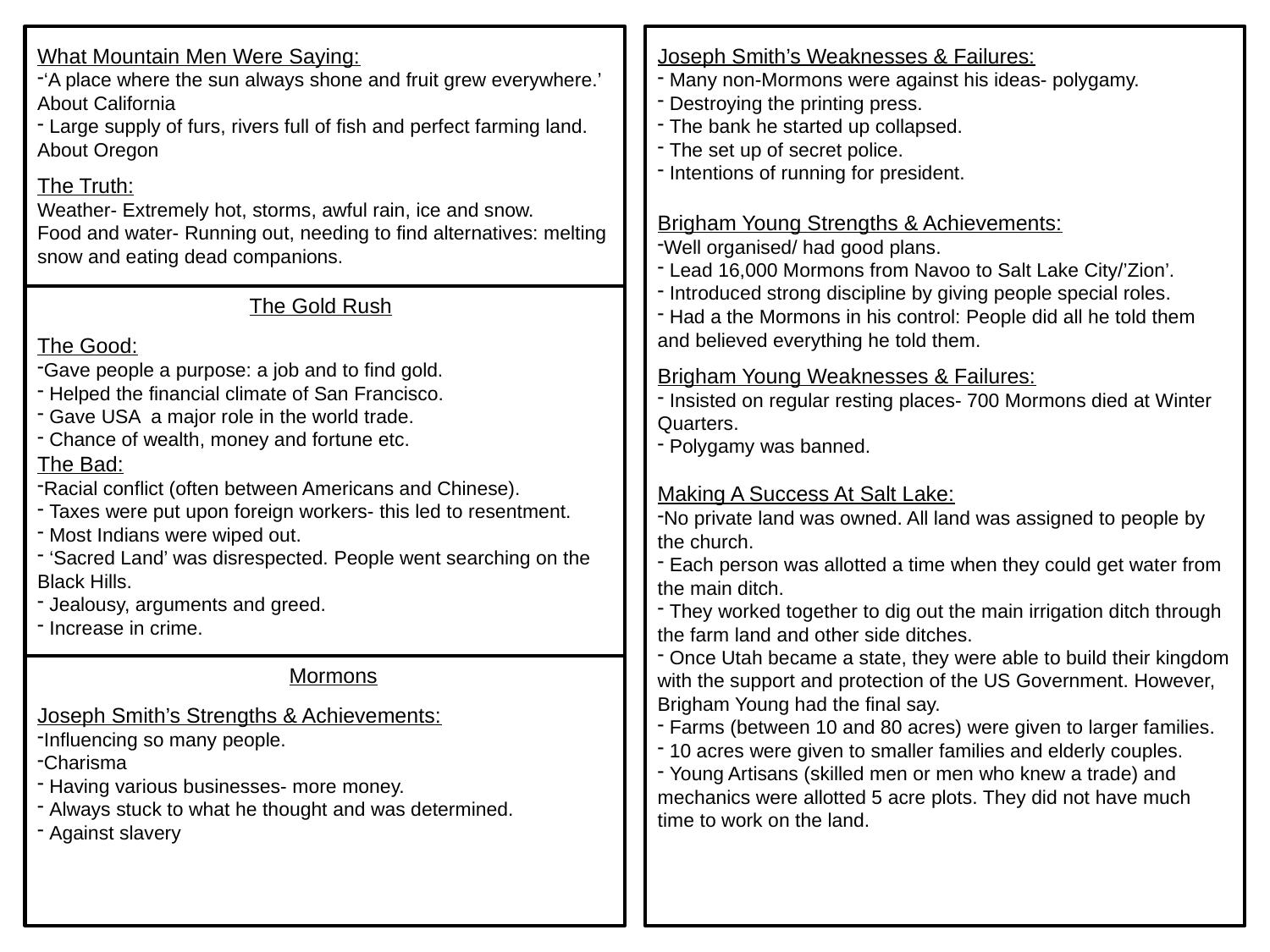

What Mountain Men Were Saying:
‘A place where the sun always shone and fruit grew everywhere.’ About California
 Large supply of furs, rivers full of fish and perfect farming land. About Oregon
Joseph Smith’s Weaknesses & Failures:
 Many non-Mormons were against his ideas- polygamy.
 Destroying the printing press.
 The bank he started up collapsed.
 The set up of secret police.
 Intentions of running for president.

Brigham Young Strengths & Achievements:
Well organised/ had good plans.
 Lead 16,000 Mormons from Navoo to Salt Lake City/’Zion’.
 Introduced strong discipline by giving people special roles.
 Had a the Mormons in his control: People did all he told them and believed everything he told them.

The Truth:
Weather- Extremely hot, storms, awful rain, ice and snow.
Food and water- Running out, needing to find alternatives: melting snow and eating dead companions.

The Gold Rush
The Good:
Gave people a purpose: a job and to find gold.
 Helped the financial climate of San Francisco.
 Gave USA  a major role in the world trade.
 Chance of wealth, money and fortune etc.
The Bad:
Racial conflict (often between Americans and Chinese).
 Taxes were put upon foreign workers- this led to resentment.
 Most Indians were wiped out.
 ‘Sacred Land’ was disrespected. People went searching on the Black Hills.
 Jealousy, arguments and greed.
 Increase in crime.
Brigham Young Weaknesses & Failures:
 Insisted on regular resting places- 700 Mormons died at Winter Quarters.
 Polygamy was banned.

Making A Success At Salt Lake:
No private land was owned. All land was assigned to people by the church.
 Each person was allotted a time when they could get water from the main ditch.
 They worked together to dig out the main irrigation ditch through the farm land and other side ditches.
 Once Utah became a state, they were able to build their kingdom with the support and protection of the US Government. However, Brigham Young had the final say.
 Farms (between 10 and 80 acres) were given to larger families.
 10 acres were given to smaller families and elderly couples.
 Young Artisans (skilled men or men who knew a trade) and mechanics were allotted 5 acre plots. They did not have much time to work on the land.

Mormons
Joseph Smith’s Strengths & Achievements:
Influencing so many people.
Charisma
 Having various businesses- more money.
 Always stuck to what he thought and was determined.
 Against slavery